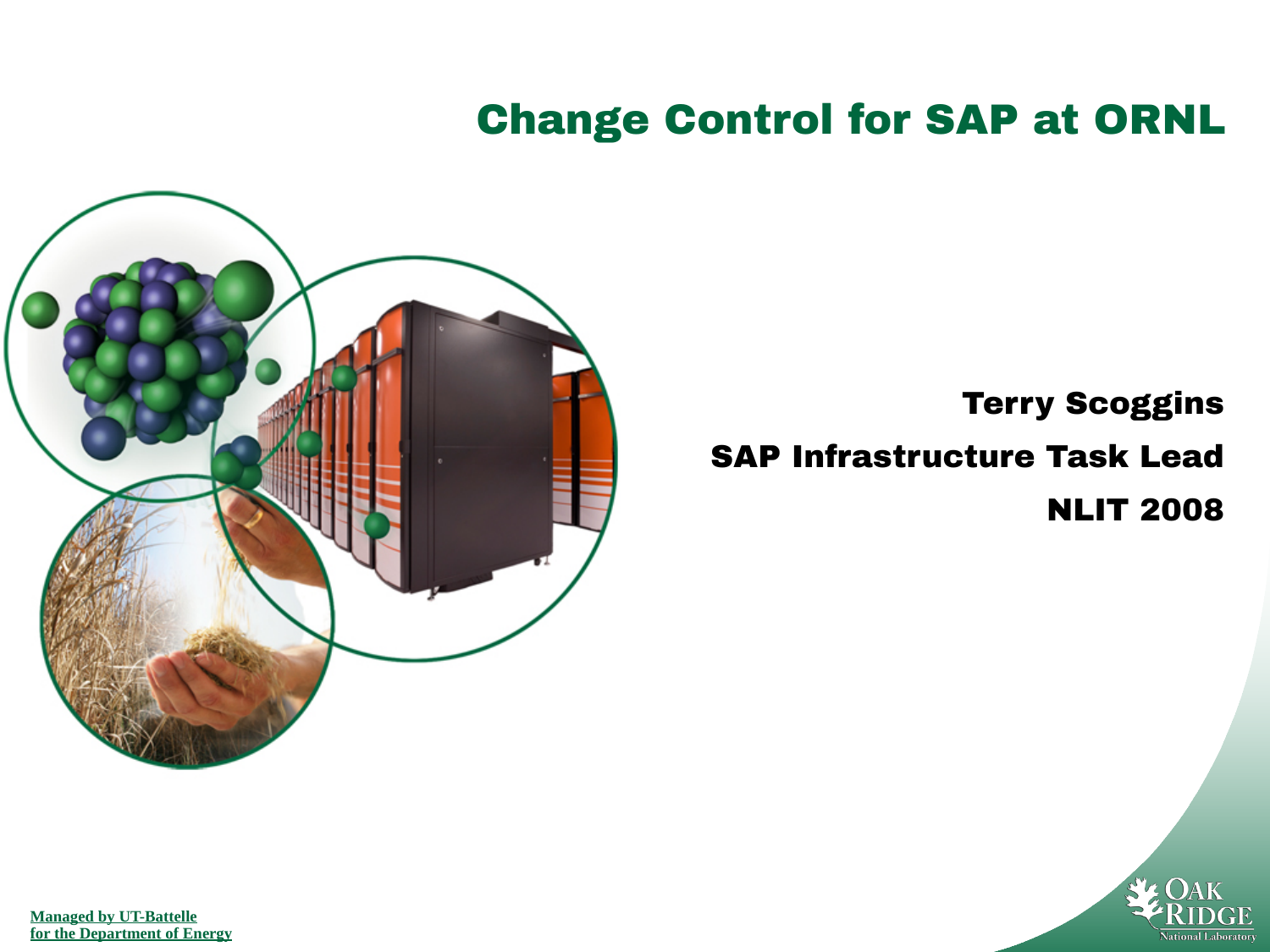

# Change Control for SAP at ORNL
Terry Scoggins
SAP Infrastructure Task Lead
NLIT 2008